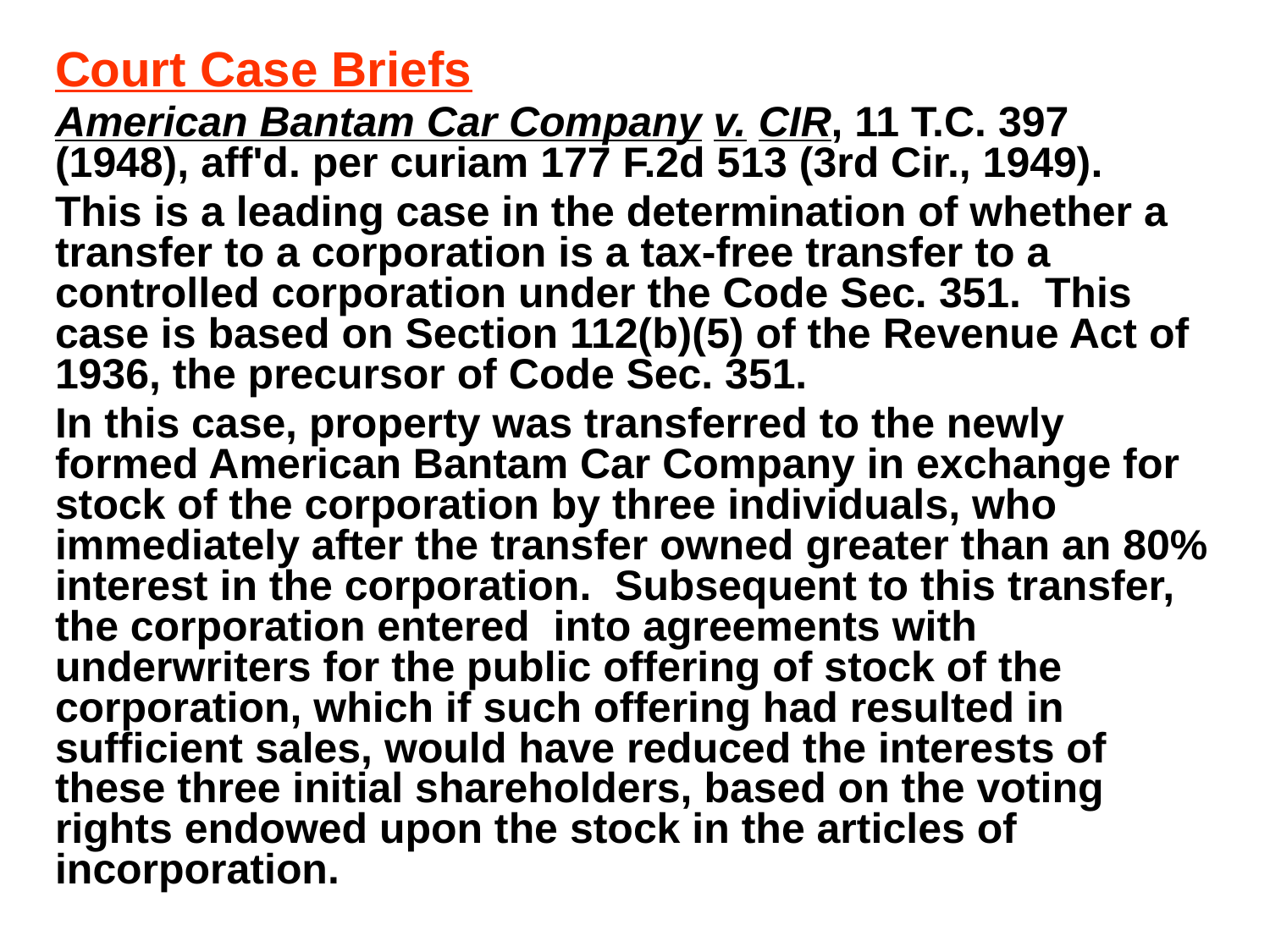

#
Court Case Briefs
American Bantam Car Company v. CIR, 11 T.C. 397 (1948), aff'd. per curiam 177 F.2d 513 (3rd Cir., 1949).
This is a leading case in the determination of whether a transfer to a corporation is a tax-free transfer to a controlled corporation under the Code Sec. 351.  This case is based on Section 112(b)(5) of the Revenue Act of 1936, the precursor of Code Sec. 351.
In this case, property was transferred to the newly formed American Bantam Car Company in exchange for stock of the corporation by three individuals, who immediately after the transfer owned greater than an 80% interest in the corporation.  Subsequent to this transfer, the corporation entered  into agreements with underwriters for the public offering of stock of the corporation, which if such offering had resulted in sufficient sales, would have reduced the interests of these three initial shareholders, based on the voting rights endowed upon the stock in the articles of incorporation.